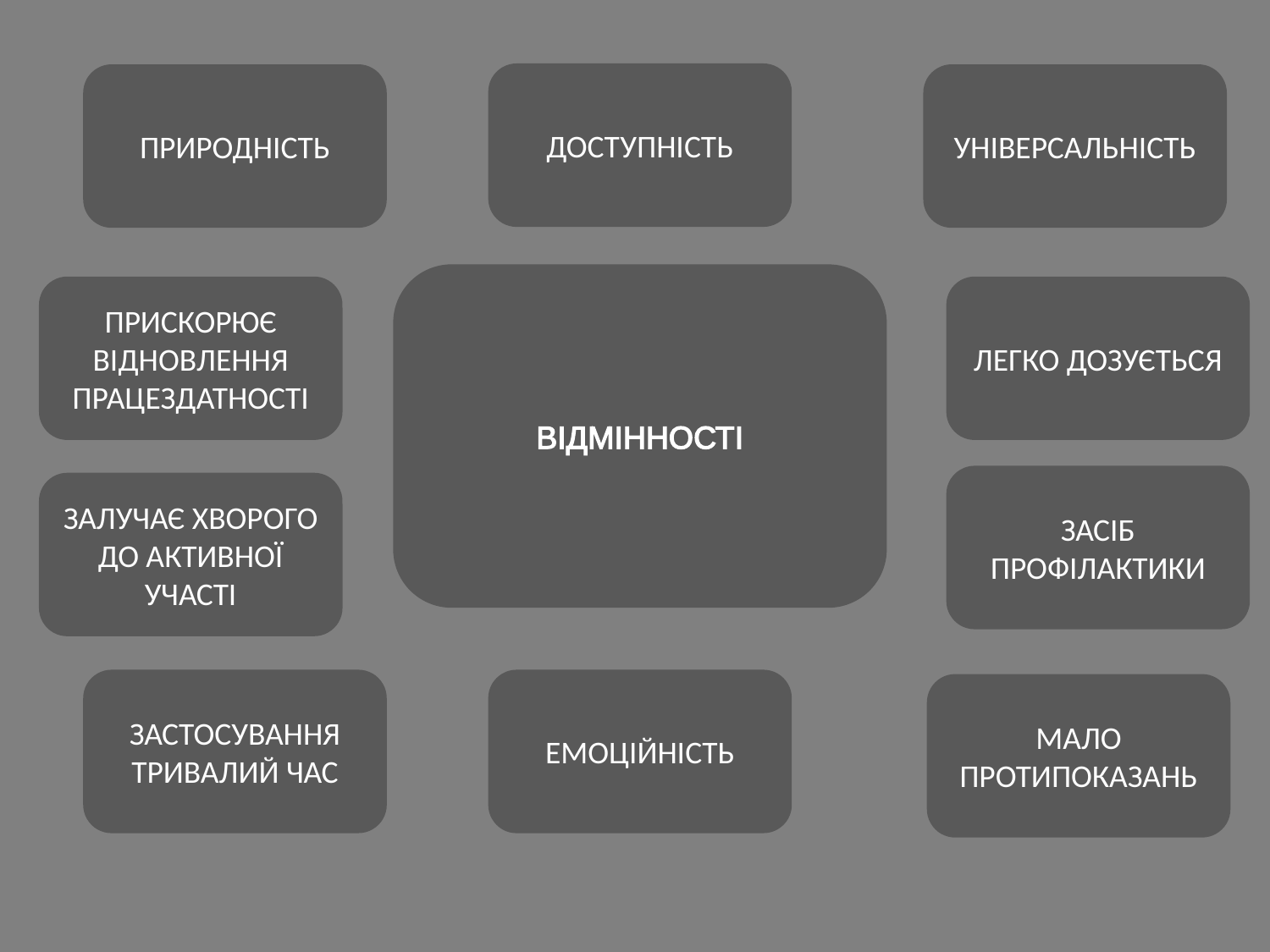

ДОСТУПНІСТЬ
ПРИРОДНІСТЬ
УНІВЕРСАЛЬНІСТЬ
ВІДМІННОСТІ
ПРИСКОРЮЄ ВІДНОВЛЕННЯ ПРАЦЕЗДАТНОСТІ
ЛЕГКО ДОЗУЄТЬСЯ
ЗАСІБ ПРОФІЛАКТИКИ
ЗАЛУЧАЄ ХВОРОГО ДО АКТИВНОЇ УЧАСТІ
ЗАСТОСУВАННЯ ТРИВАЛИЙ ЧАС
ЕМОЦІЙНІСТЬ
МАЛО ПРОТИПОКАЗАНЬ